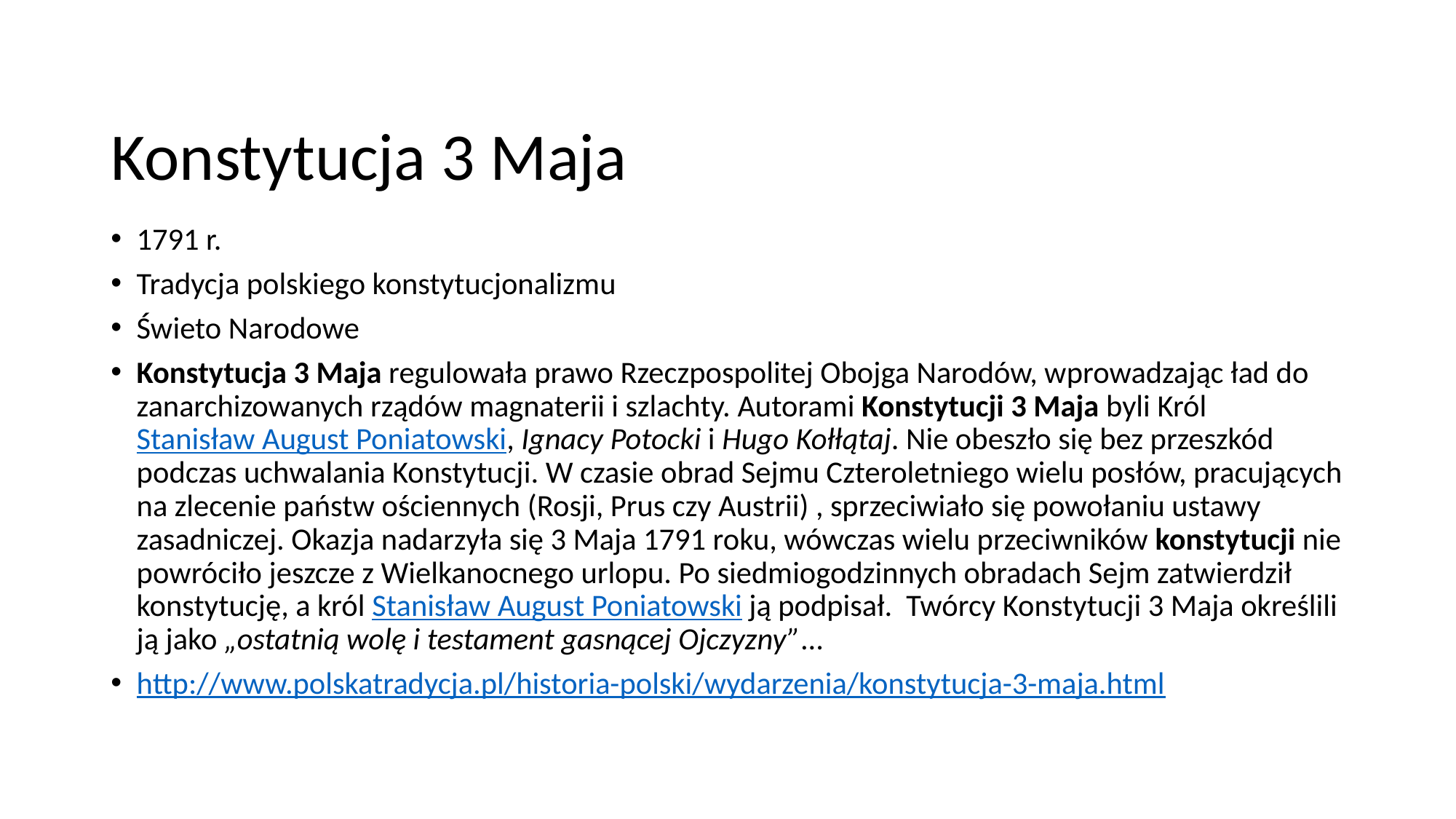

# Konstytucja 3 Maja
1791 r.
Tradycja polskiego konstytucjonalizmu
Świeto Narodowe
Konstytucja 3 Maja regulowała prawo Rzeczpospolitej Obojga Narodów, wprowadzając ład do zanarchizowanych rządów magnaterii i szlachty. Autorami Konstytucji 3 Maja byli Król Stanisław August Poniatowski, Ignacy Potocki i Hugo Kołłątaj. Nie obeszło się bez przeszkód podczas uchwalania Konstytucji. W czasie obrad Sejmu Czteroletniego wielu posłów, pracujących na zlecenie państw ościennych (Rosji, Prus czy Austrii) , sprzeciwiało się powołaniu ustawy zasadniczej. Okazja nadarzyła się 3 Maja 1791 roku, wówczas wielu przeciwników konstytucji nie powróciło jeszcze z Wielkanocnego urlopu. Po siedmiogodzinnych obradach Sejm zatwierdził konstytucję, a król Stanisław August Poniatowski ją podpisał.  Twórcy Konstytucji 3 Maja określili ją jako „ostatnią wolę i testament gasnącej Ojczyzny”...
http://www.polskatradycja.pl/historia-polski/wydarzenia/konstytucja-3-maja.html